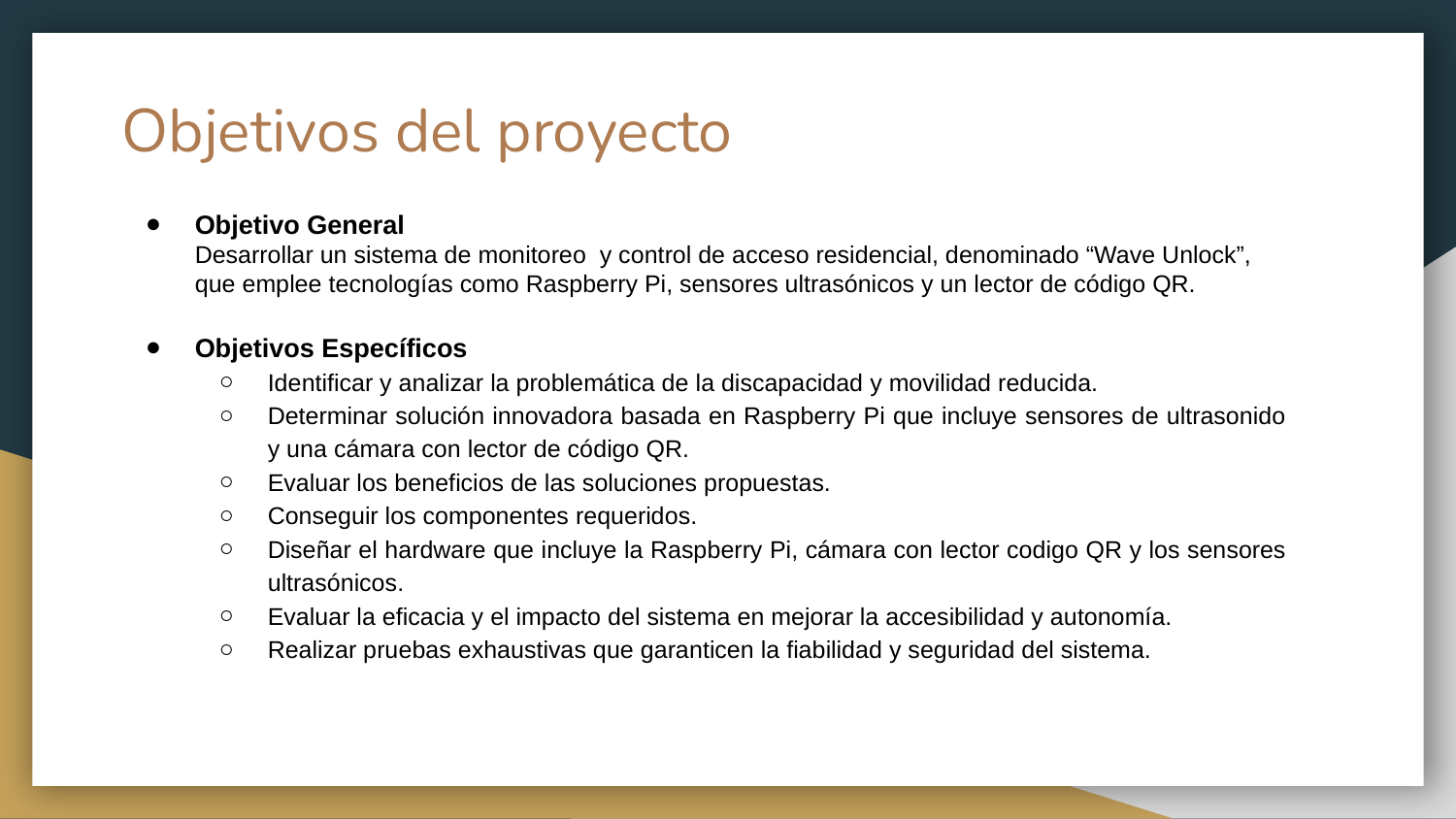

# Objetivos del proyecto
Objetivo General
Desarrollar un sistema de monitoreo  y control de acceso residencial, denominado “Wave Unlock”, que emplee tecnologías como Raspberry Pi, sensores ultrasónicos y un lector de código QR.

Objetivos Específicos
Identificar y analizar la problemática de la discapacidad y movilidad reducida.
Determinar solución innovadora basada en Raspberry Pi que incluye sensores de ultrasonido y una cámara con lector de código QR.
Evaluar los beneficios de las soluciones propuestas.
Conseguir los componentes requeridos.
Diseñar el hardware que incluye la Raspberry Pi, cámara con lector codigo QR y los sensores ultrasónicos.
Evaluar la eficacia y el impacto del sistema en mejorar la accesibilidad y autonomía.
Realizar pruebas exhaustivas que garanticen la fiabilidad y seguridad del sistema.